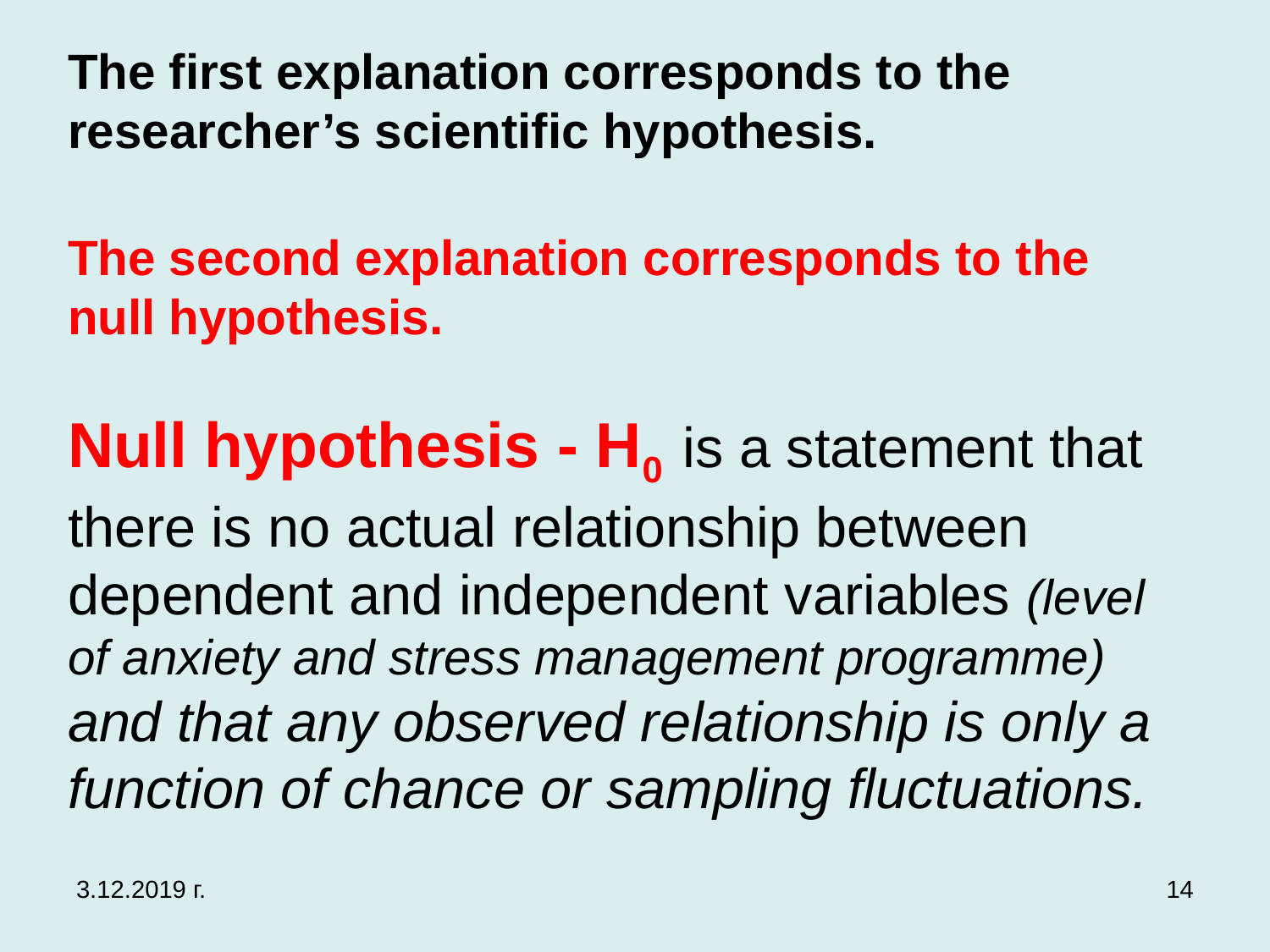

# The first explanation corresponds to the researcher’s scientific hypothesis. The second explanation corresponds to the null hypothesis. Null hypothesis - H0  is a statement that there is no actual relationship between dependent and independent variables (level of anxiety and stress management programme) and that any observed relationship is only a function of chance or sampling fluctuations.
3.12.2019 г.
14